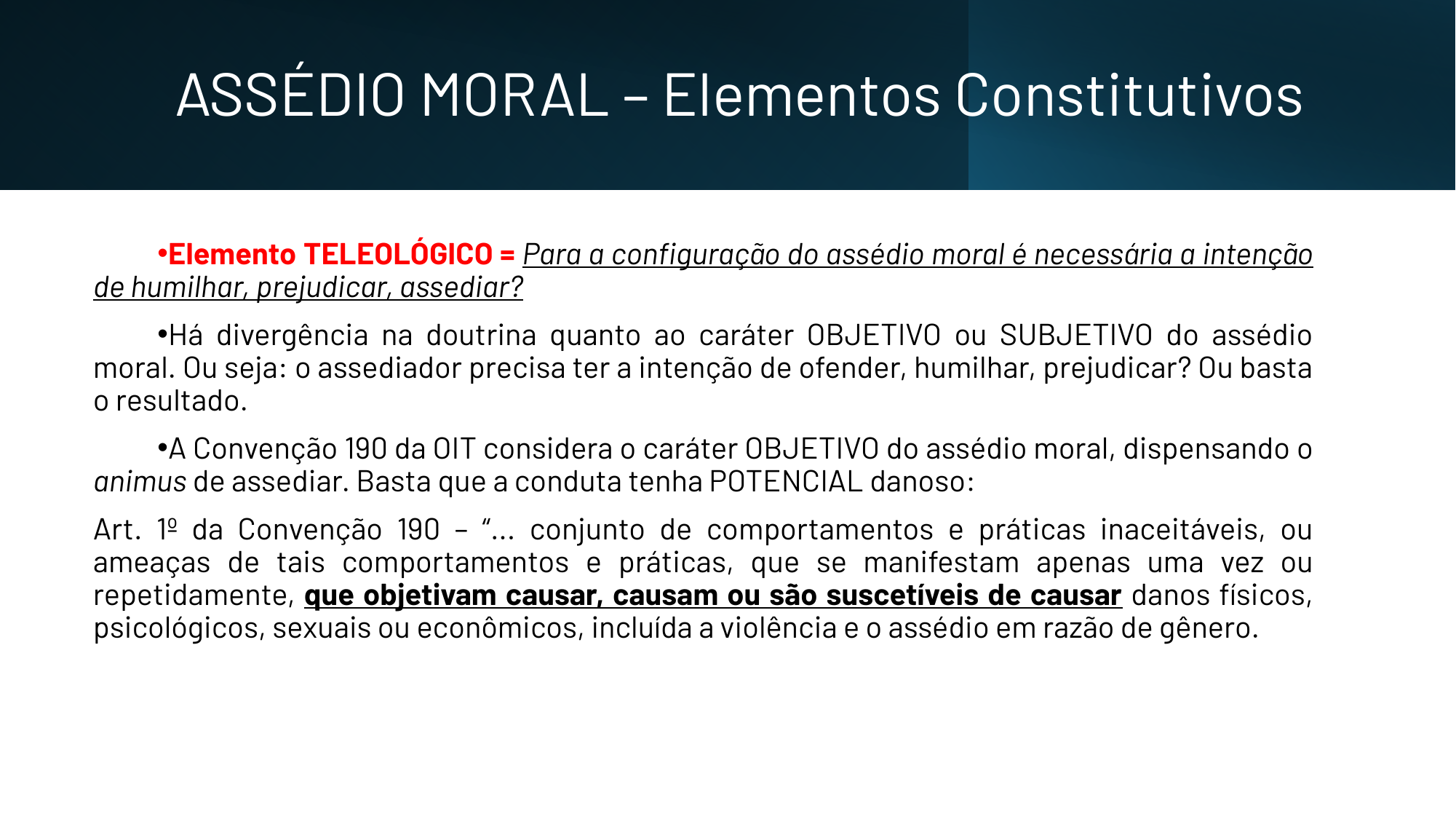

# ASSÉDIO MORAL – Elementos Constitutivos
Elemento TELEOLÓGICO = Para a configuração do assédio moral é necessária a intenção de humilhar, prejudicar, assediar?
Há divergência na doutrina quanto ao caráter OBJETIVO ou SUBJETIVO do assédio moral. Ou seja: o assediador precisa ter a intenção de ofender, humilhar, prejudicar? Ou basta o resultado.
A Convenção 190 da OIT considera o caráter OBJETIVO do assédio moral, dispensando o animus de assediar. Basta que a conduta tenha POTENCIAL danoso:
Art. 1º da Convenção 190 – “... conjunto de comportamentos e práticas inaceitáveis, ou ameaças de tais comportamentos e práticas, que se manifestam apenas uma vez ou repetidamente, que objetivam causar, causam ou são suscetíveis de causar danos físicos, psicológicos, sexuais ou econômicos, incluída a violência e o assédio em razão de gênero.